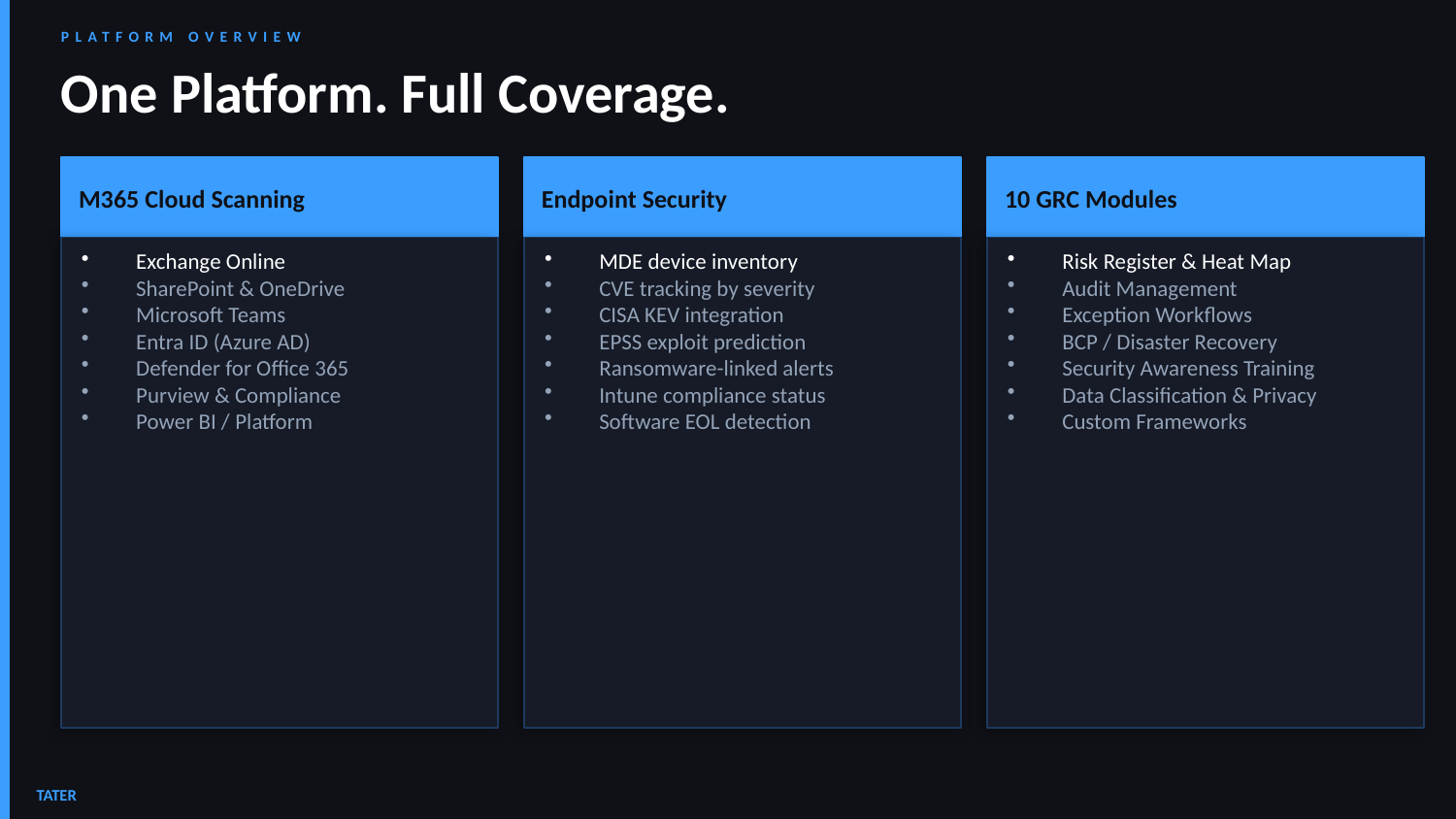

PLATFORM OVERVIEW
One Platform. Full Coverage.

M365 Cloud Scanning
Endpoint Security
10 GRC Modules

Exchange Online
SharePoint & OneDrive
Microsoft Teams
Entra ID (Azure AD)
Defender for Office 365
Purview & Compliance
Power BI / Platform
MDE device inventory
CVE tracking by severity
CISA KEV integration
EPSS exploit prediction
Ransomware-linked alerts
Intune compliance status
Software EOL detection
Risk Register & Heat Map
Audit Management
Exception Workflows
BCP / Disaster Recovery
Security Awareness Training
Data Classification & Privacy
Custom Frameworks
TATER